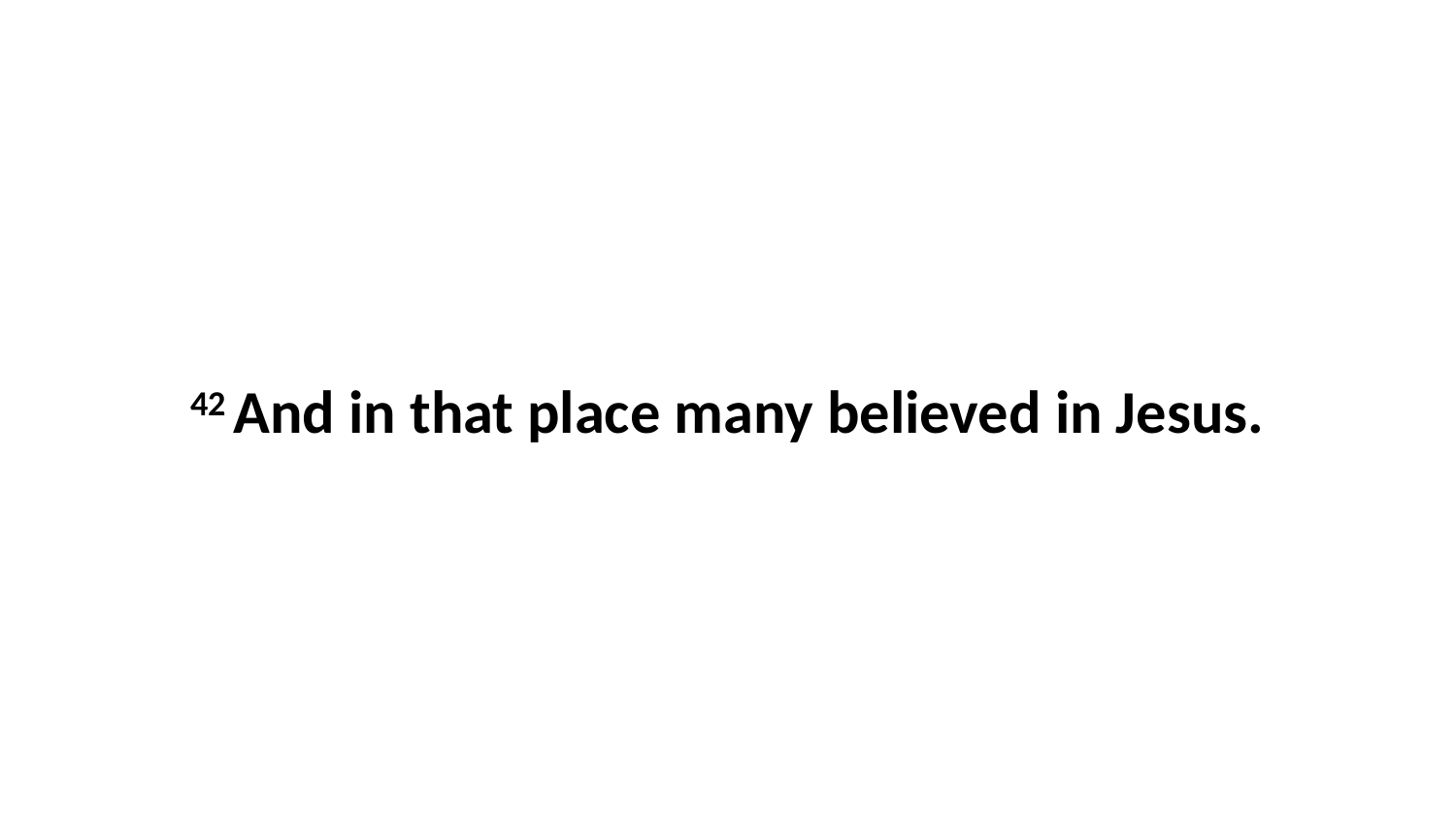

42 And in that place many believed in Jesus.